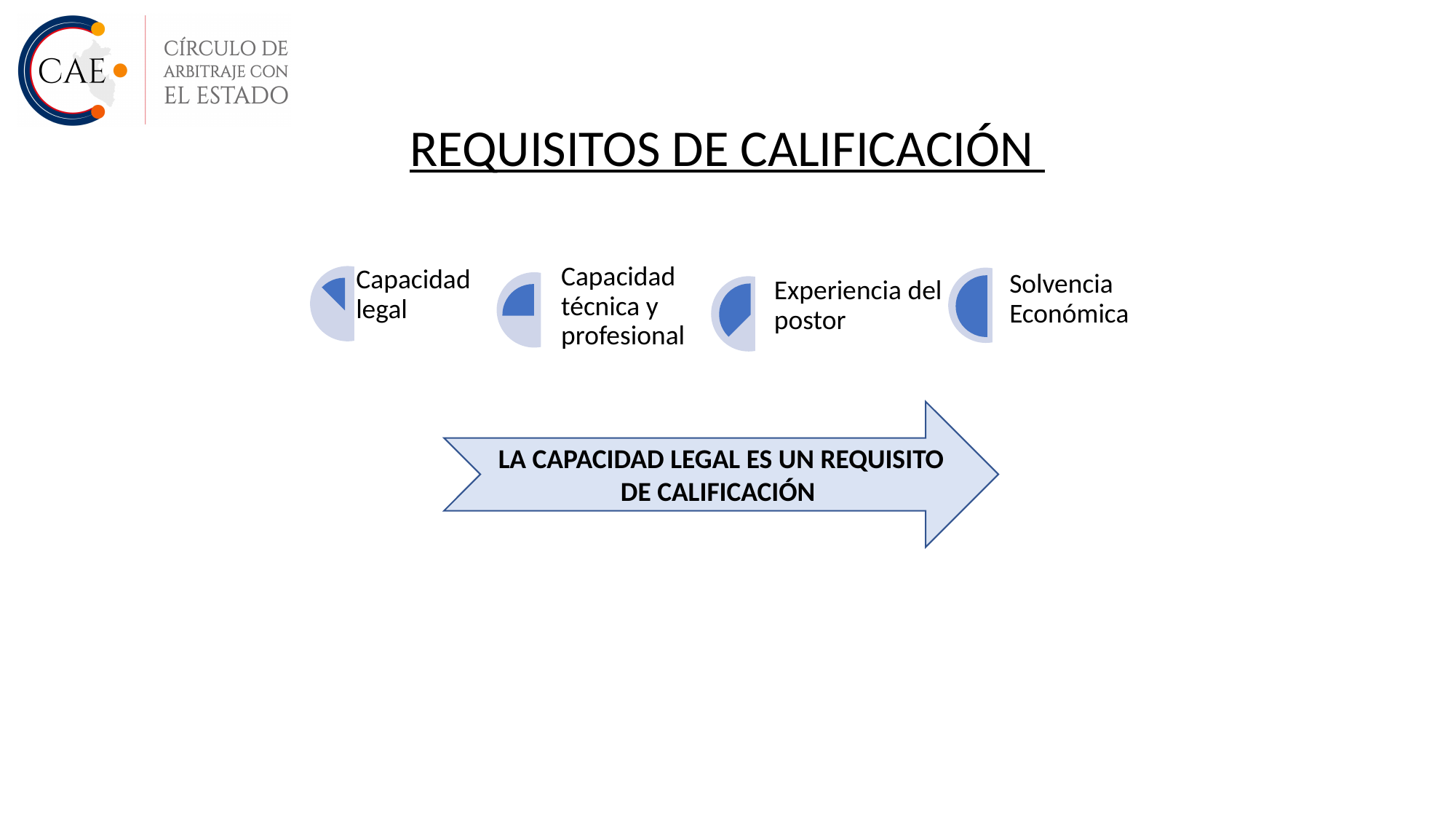

REQUISITOS DE CALIFICACIÓN

Capacidad legal

Capacidad técnica y profesional

Experiencia del postor
Solvencia  Económica
LA CAPACIDAD LEGAL ES UN REQUISITO DE CALIFICACIÓN